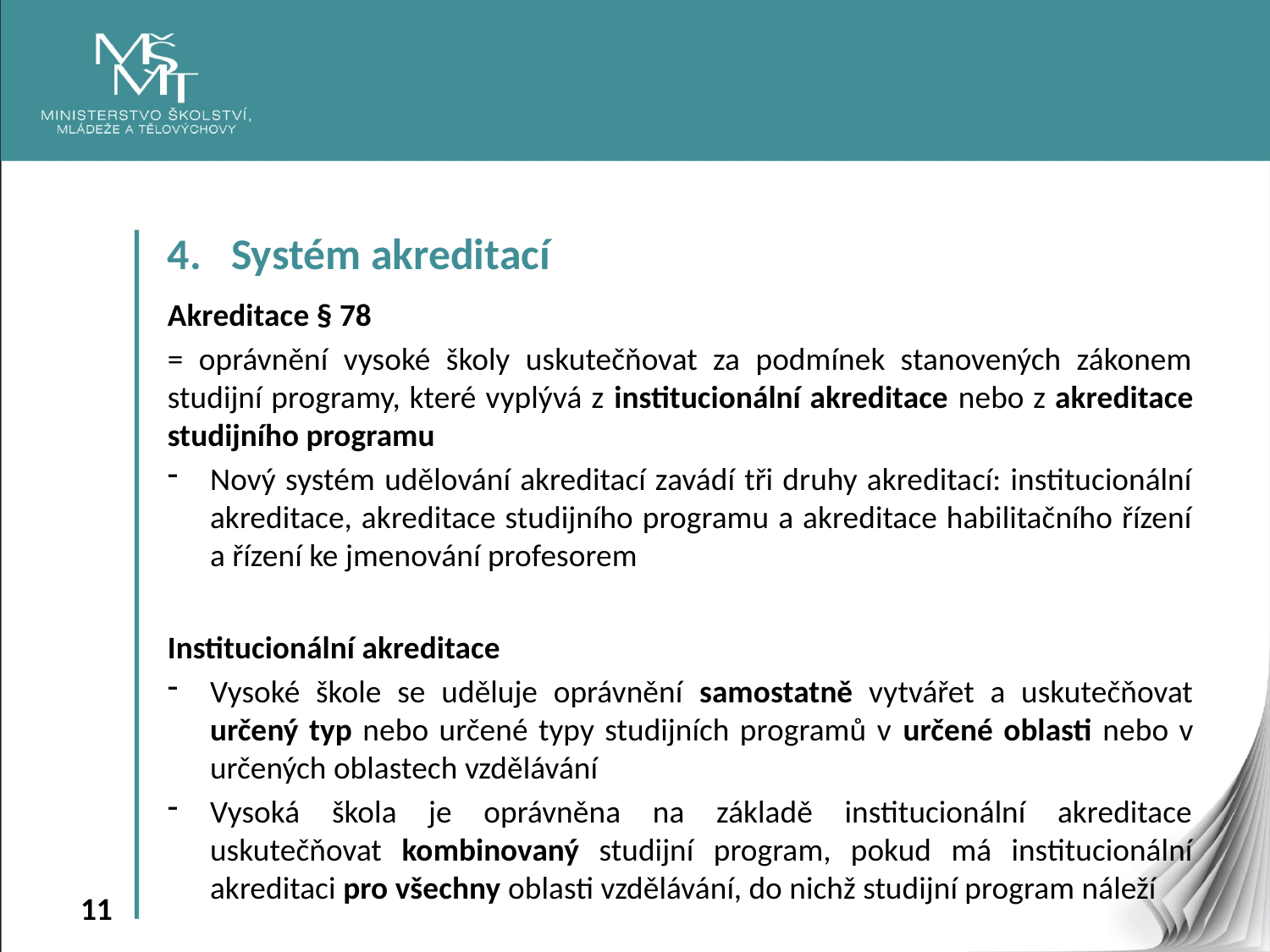

Systém akreditací
Akreditace § 78
= oprávnění vysoké školy uskutečňovat za podmínek stanovených zákonem studijní programy, které vyplývá z institucionální akreditace nebo z akreditace studijního programu
Nový systém udělování akreditací zavádí tři druhy akreditací: institucionální akreditace, akreditace studijního programu a akreditace habilitačního řízení a řízení ke jmenování profesorem

Institucionální akreditace
Vysoké škole se uděluje oprávnění samostatně vytvářet a uskutečňovat určený typ nebo určené typy studijních programů v určené oblasti nebo v určených oblastech vzdělávání
Vysoká škola je oprávněna na základě institucionální akreditace uskutečňovat kombinovaný studijní program, pokud má institucionální akreditaci pro všechny oblasti vzdělávání, do nichž studijní program náleží